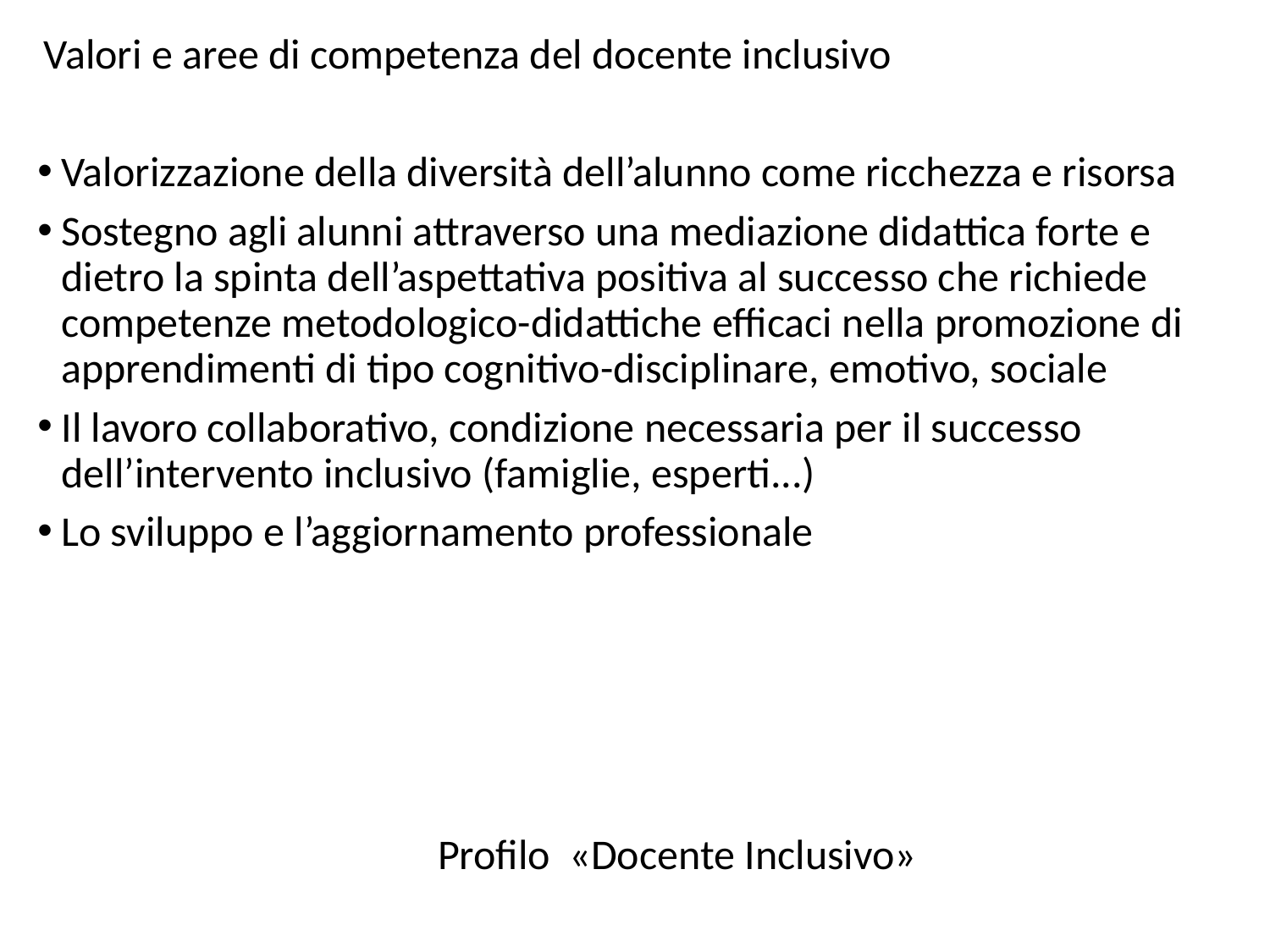

Valori e aree di competenza del docente inclusivo

Valorizzazione della diversità dell’alunno come ricchezza e risorsa
Sostegno agli alunni attraverso una mediazione didattica forte e dietro la spinta dell’aspettativa positiva al successo che richiede competenze metodologico-didattiche efficaci nella promozione di apprendimenti di tipo cognitivo-disciplinare, emotivo, sociale
Il lavoro collaborativo, condizione necessaria per il successo dell’intervento inclusivo (famiglie, esperti...)
Lo sviluppo e l’aggiornamento professionale
# Profilo  «Docente Inclusivo»